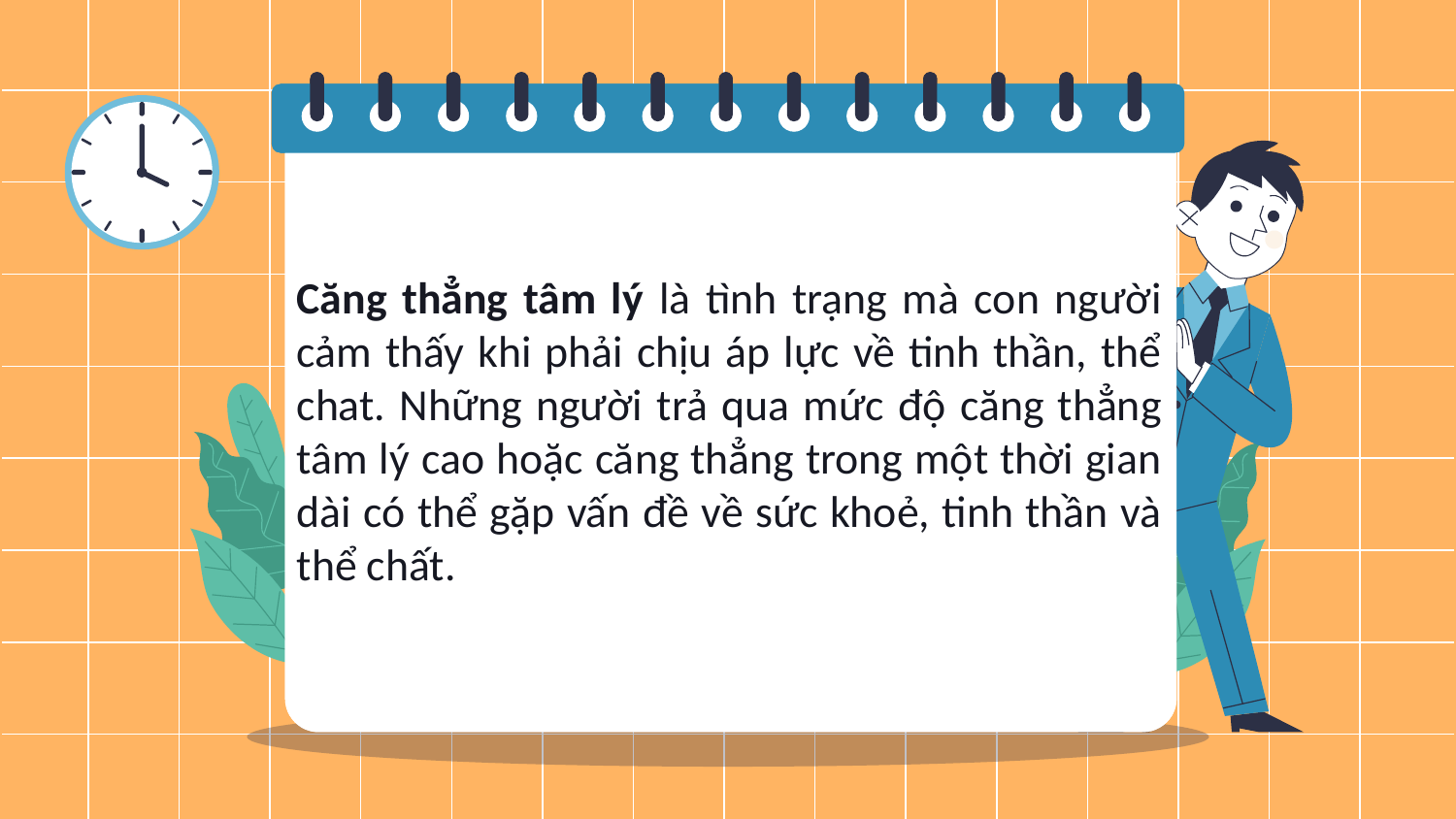

# Căng thẳng tâm lý là tình trạng mà con người cảm thấy khi phải chịu áp lực về tinh thần, thể chat. Những người trả qua mức độ căng thẳng tâm lý cao hoặc căng thẳng trong một thời gian dài có thể gặp vấn đề về sức khoẻ, tinh thần và thể chất.